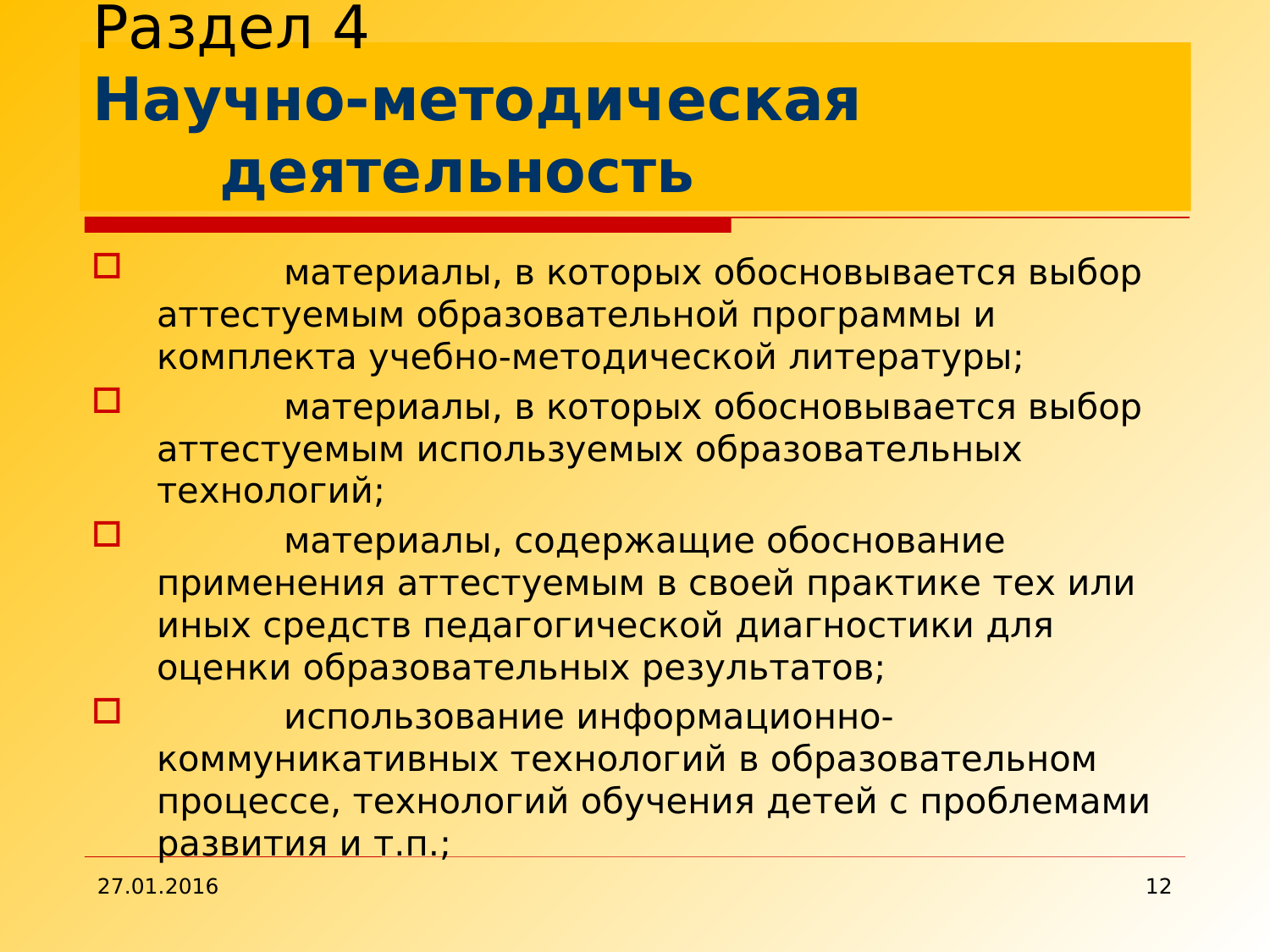

# Раздел 4 Научно-методическая 			деятельность
	материалы, в которых обосновывается выбор аттестуемым образовательной программы и комплекта учебно-методической литературы;
	материалы, в которых обосновывается выбор аттестуемым используемых образовательных технологий;
	материалы, содержащие обоснование применения аттестуемым в своей практике тех или иных средств педагогической диагностики для оценки образовательных результатов;
	использование информационно-коммуникативных технологий в образовательном процессе, технологий обучения детей с проблемами развития и т.п.;
27.01.2016
12